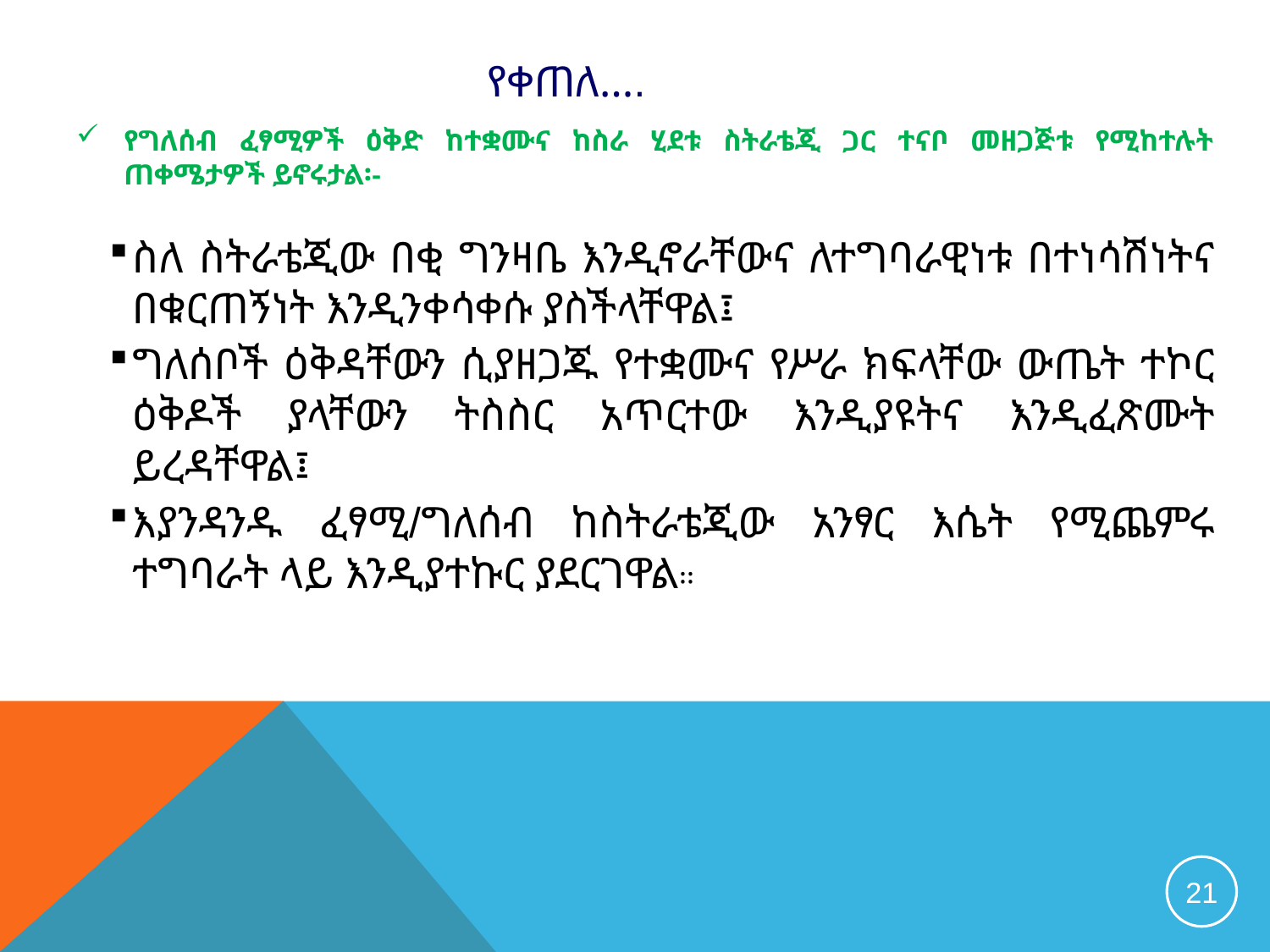

# የቀጠለ….
የግለሰብ ፈፃሚዎች ዕቅድ ከተቋሙና ከስራ ሂደቱ ስትራቴጂ ጋር ተናቦ መዘጋጅቱ የሚከተሉት ጠቀሜታዎች ይኖሩታል፡-

ስለ ስትራቴጂው በቂ ግንዛቤ እንዲኖራቸውና ለተግባራዊነቱ በተነሳሽነትና በቁርጠኝነት እንዲንቀሳቀሱ ያስችላቸዋል፤
ግለሰቦች ዕቅዳቸውን ሲያዘጋጁ የተቋሙና የሥራ ክፍላቸው ውጤት ተኮር ዕቅዶች ያላቸውን ትስስር አጥርተው እንዲያዩትና እንዲፈጽሙት ይረዳቸዋል፤
እያንዳንዱ ፈፃሚ/ግለሰብ ከስትራቴጂው አንፃር እሴት የሚጨምሩ ተግባራት ላይ እንዲያተኩር ያደርገዋል፡፡

21